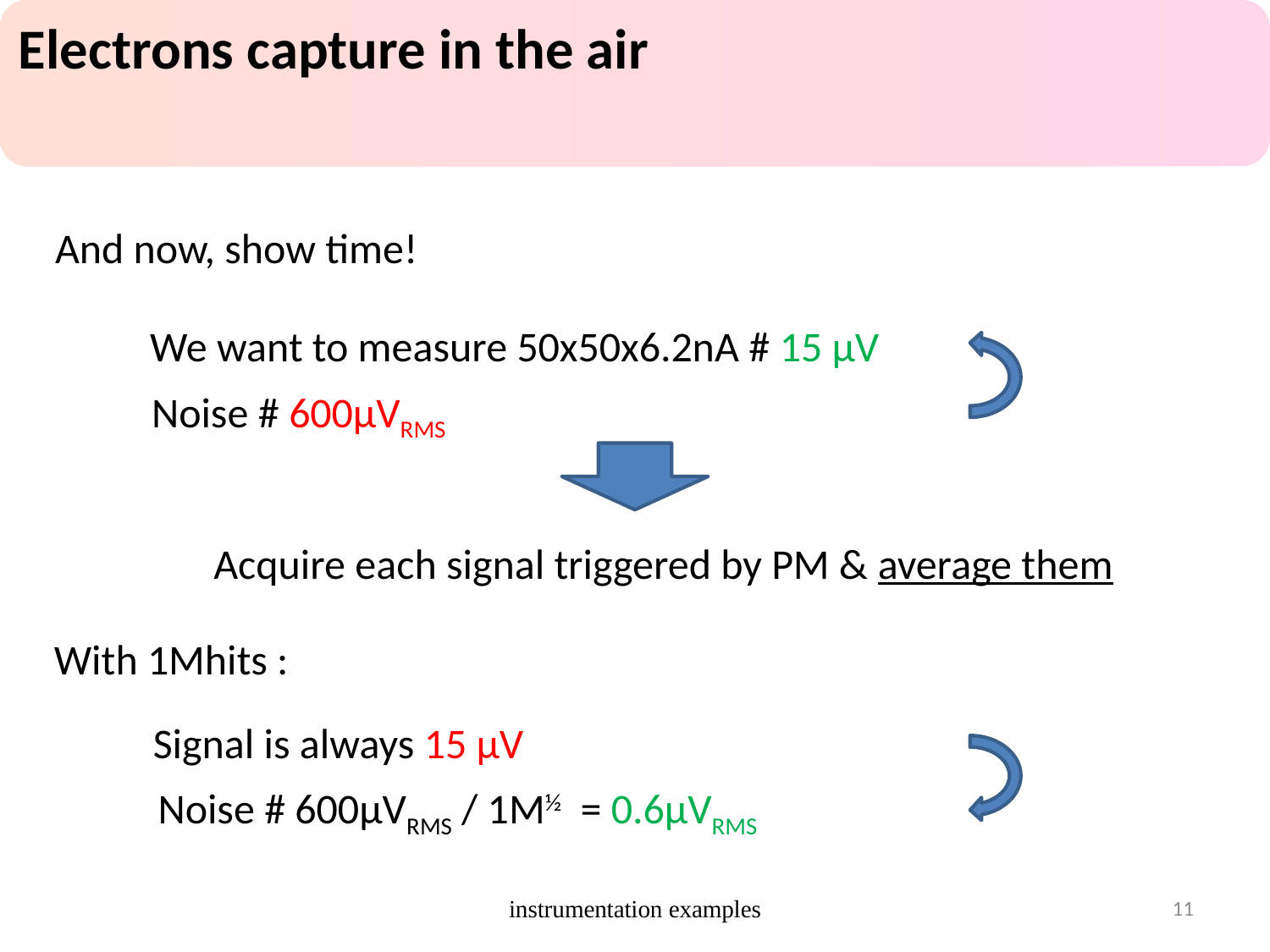

Electrons capture in the air
And now, show time!
We want to measure 50x50x6.2nA # 15 µV

Noise # 600µVRMS

Acquire each signal triggered by PM & average them
With 1Mhits :
Signal is always 15 µV

Noise # 600µVRMS / 1M½  = 0.6µVRMS
instrumentation examples
11